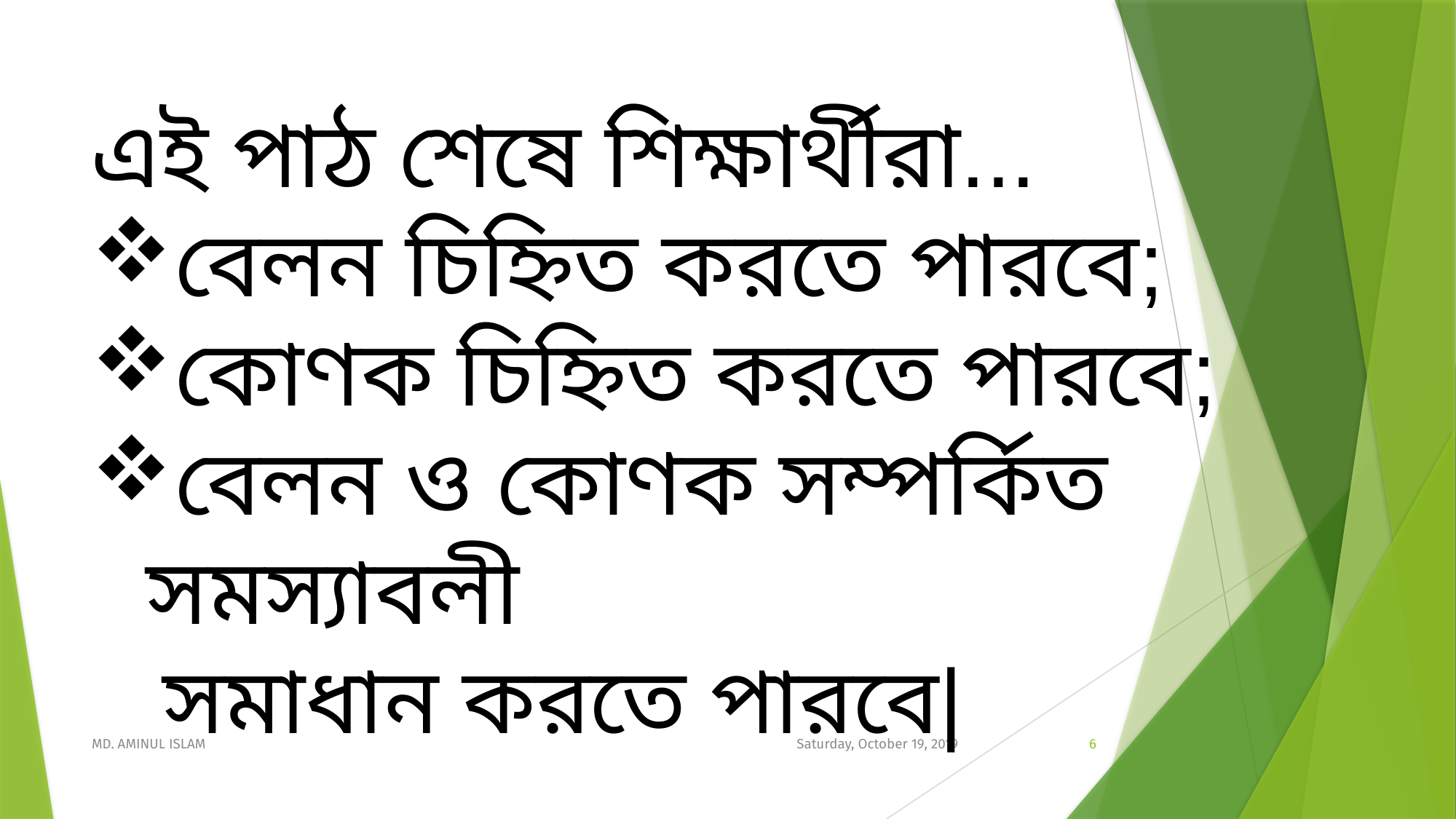

এই পাঠ শেষে শিক্ষার্থীরা...
বেলন চিহ্নিত করতে পারবে;
কোণক চিহ্নিত করতে পারবে;
বেলন ও কোণক সম্পর্কিত সমস্যাবলী
   সমাধান করতে পারবে|
MD. AMINUL ISLAM
Saturday, October 19, 2019
6